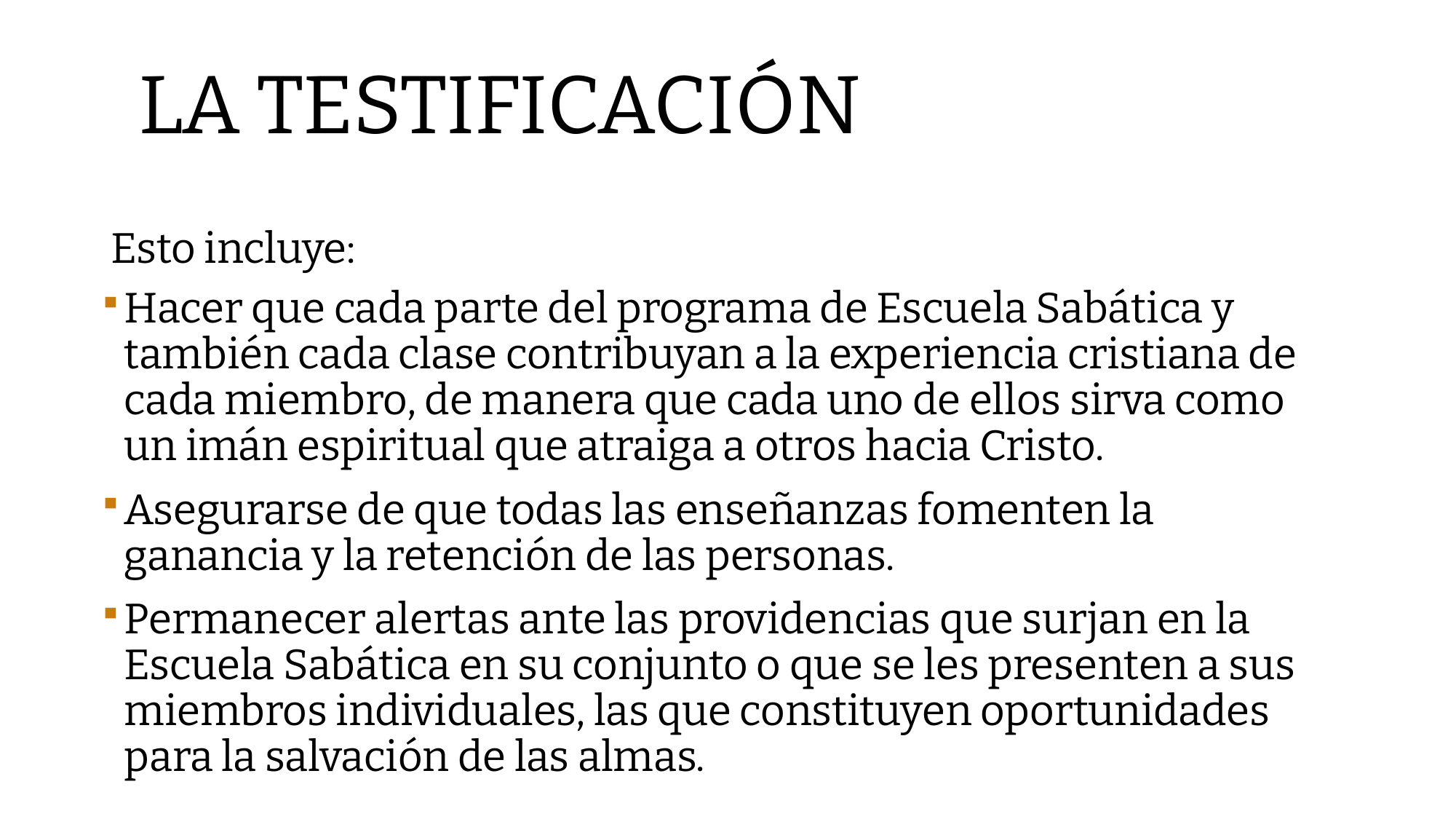

# La testificación
Esto incluye:

Hacer que cada parte del programa de Escuela Sabática y también cada clase contribuyan a la experiencia cristiana de cada miembro, de manera que cada uno de ellos sirva como un imán espiritual que atraiga a otros hacia Cristo.
Asegurarse de que todas las enseñanzas fomenten la ganancia y la retención de las personas.
Permanecer alertas ante las providencias que surjan en la Escuela Sabática en su conjunto o que se les presenten a sus miembros individuales, las que constituyen oportunidades para la salvación de las almas.